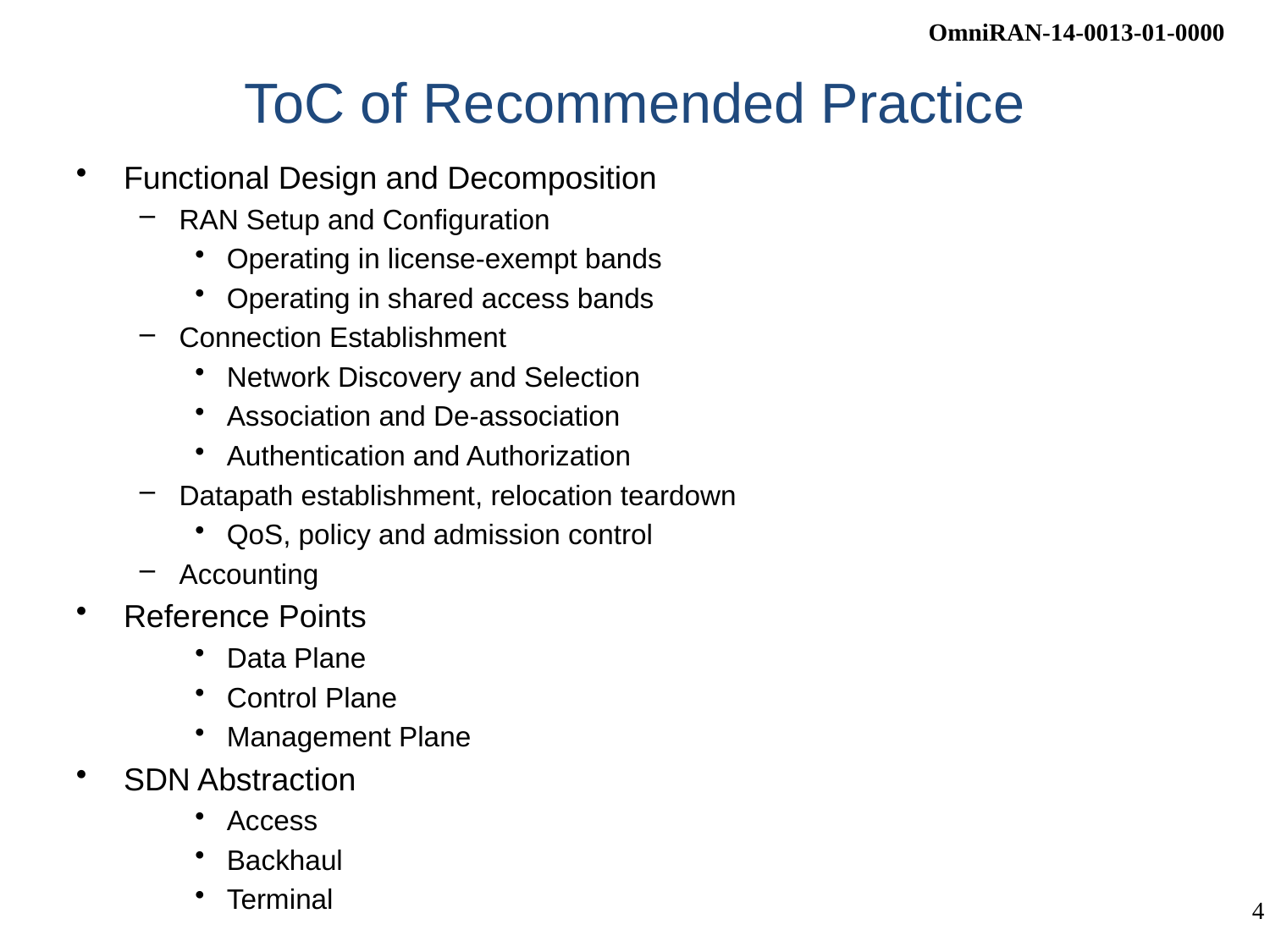

# ToC of Recommended Practice
Functional Design and Decomposition
RAN Setup and Configuration
Operating in license-exempt bands
Operating in shared access bands
Connection Establishment
Network Discovery and Selection
Association and De-association
Authentication and Authorization
Datapath establishment, relocation teardown
QoS, policy and admission control
Accounting
Reference Points
Data Plane
Control Plane
Management Plane
SDN Abstraction
Access
Backhaul
Terminal